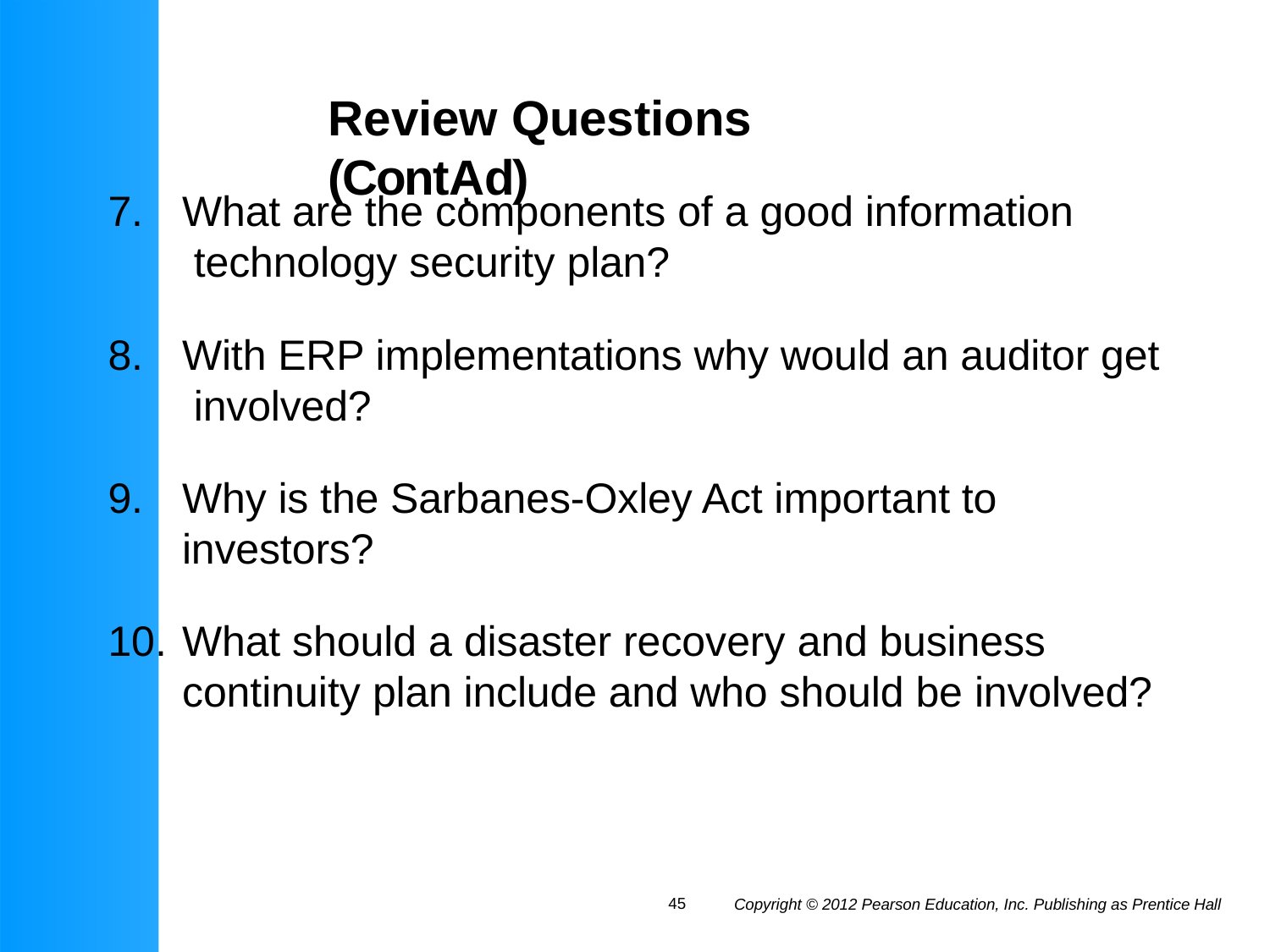

# Review Questions (Contᾼd)
What are the components of a good information  technology security plan?
With ERP implementations why would an auditor get  involved?
Why is the Sarbanes-Oxley Act important to investors?
What should a disaster recovery and business  continuity plan include and who should be involved?
45
Copyright © 2012 Pearson Education, Inc. Publishing as Prentice Hall